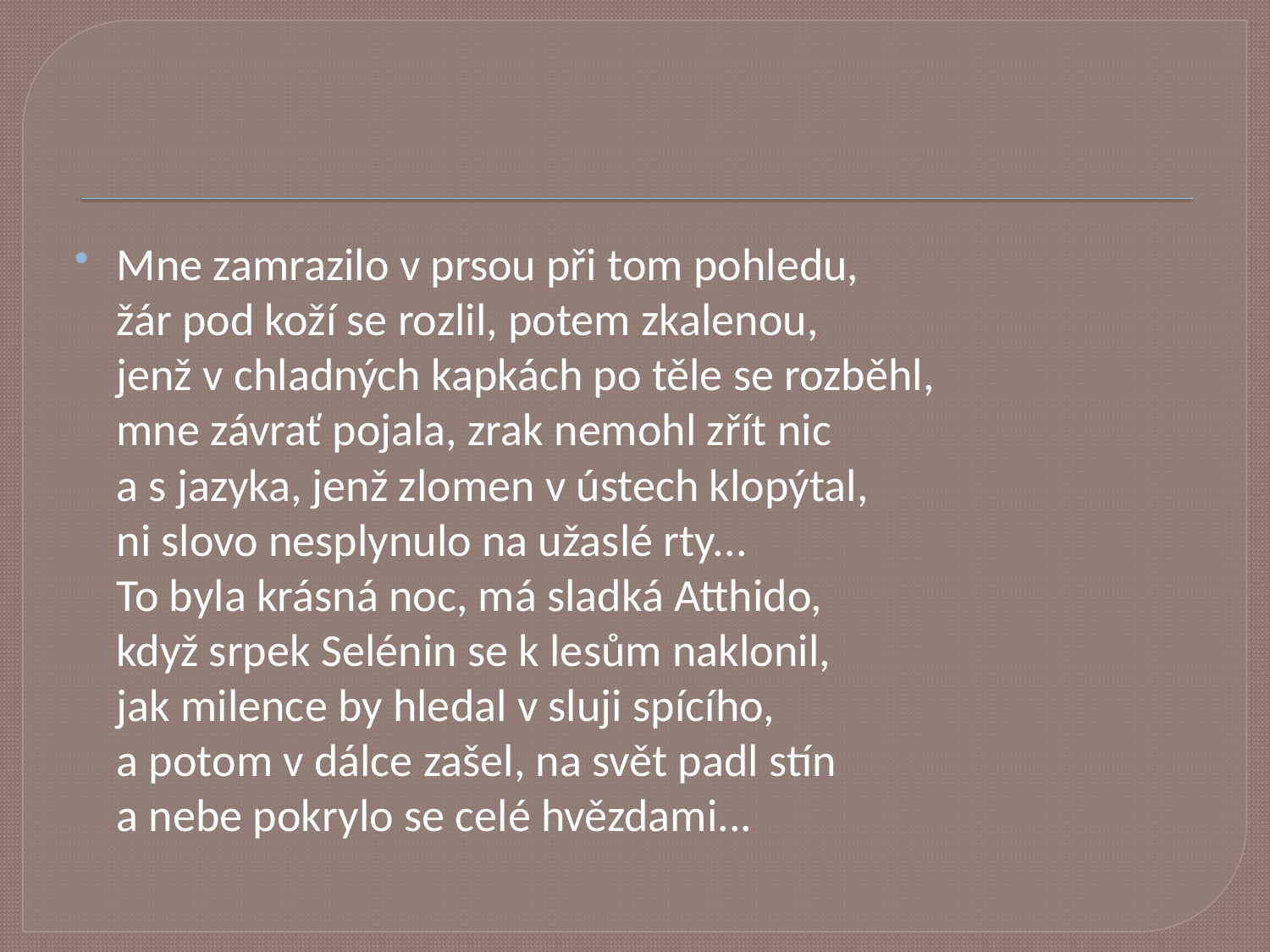

Mne zamrazilo v prsou při tom pohledu,
žár pod koží se rozlil, potem zkalenou,
jenž v chladných kapkách po těle se rozběhl,
mne závrať pojala, zrak nemohl zřít nic
a s jazyka, jenž zlomen v ústech klopýtal,
ni slovo nesplynulo na užaslé rty...
To byla krásná noc, má sladká Atthido,
když srpek Selénin se k lesům naklonil,
jak milence by hledal v sluji spícího,
a potom v dálce zašel, na svět padl stín
a nebe pokrylo se celé hvězdami...